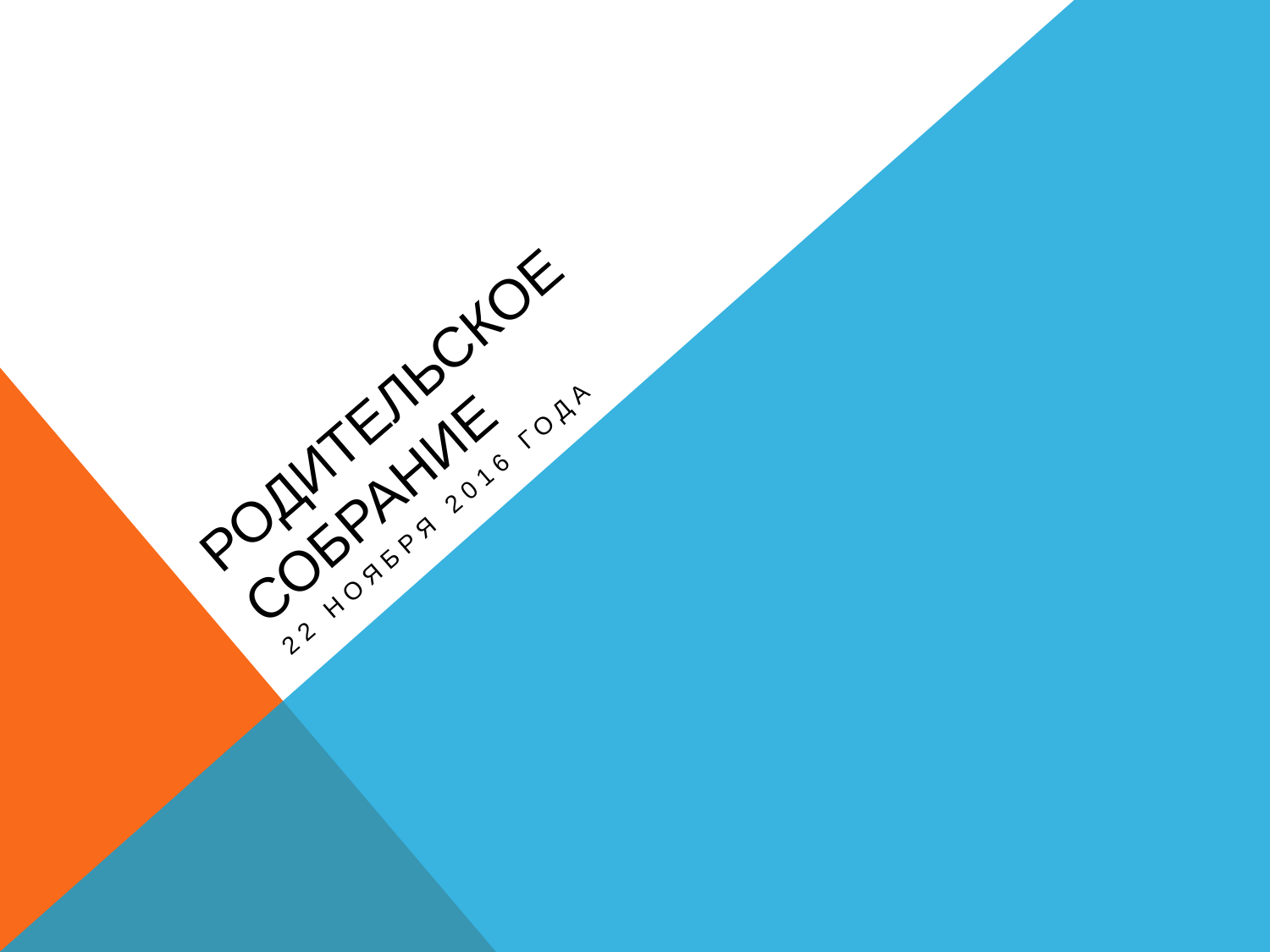

# Родительское собрание
22 ноября 2016 года